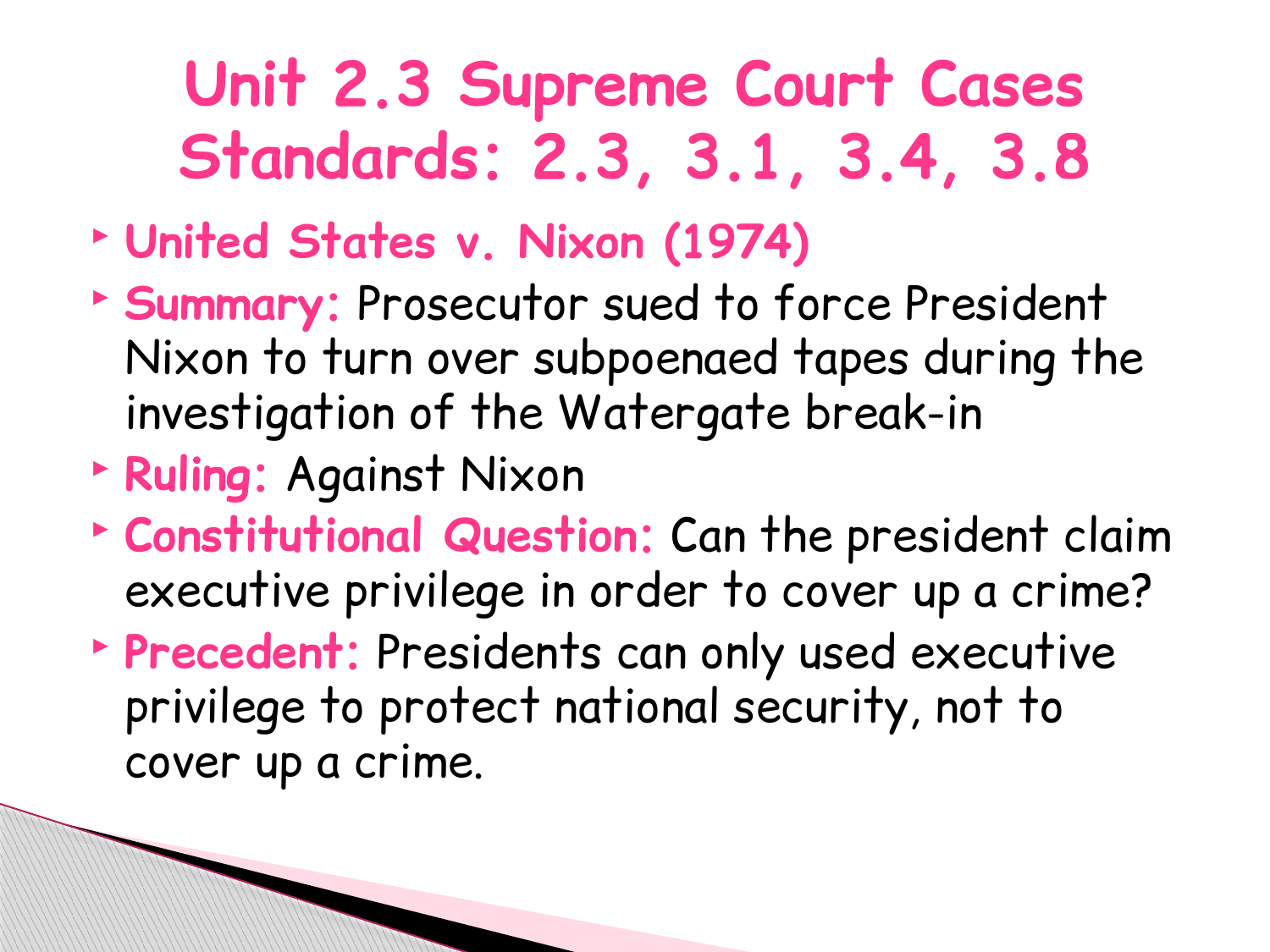

# Unit 2.3 Supreme Court Cases Standards: 2.3, 3.1, 3.4, 3.8
United States v. Nixon (1974)
Summary: Prosecutor sued to force President Nixon to turn over subpoenaed tapes during the investigation of the Watergate break-in
Ruling: Against Nixon
Constitutional Question: Can the president claim executive privilege in order to cover up a crime?
Precedent: Presidents can only used executive privilege to protect national security, not to cover up a crime.